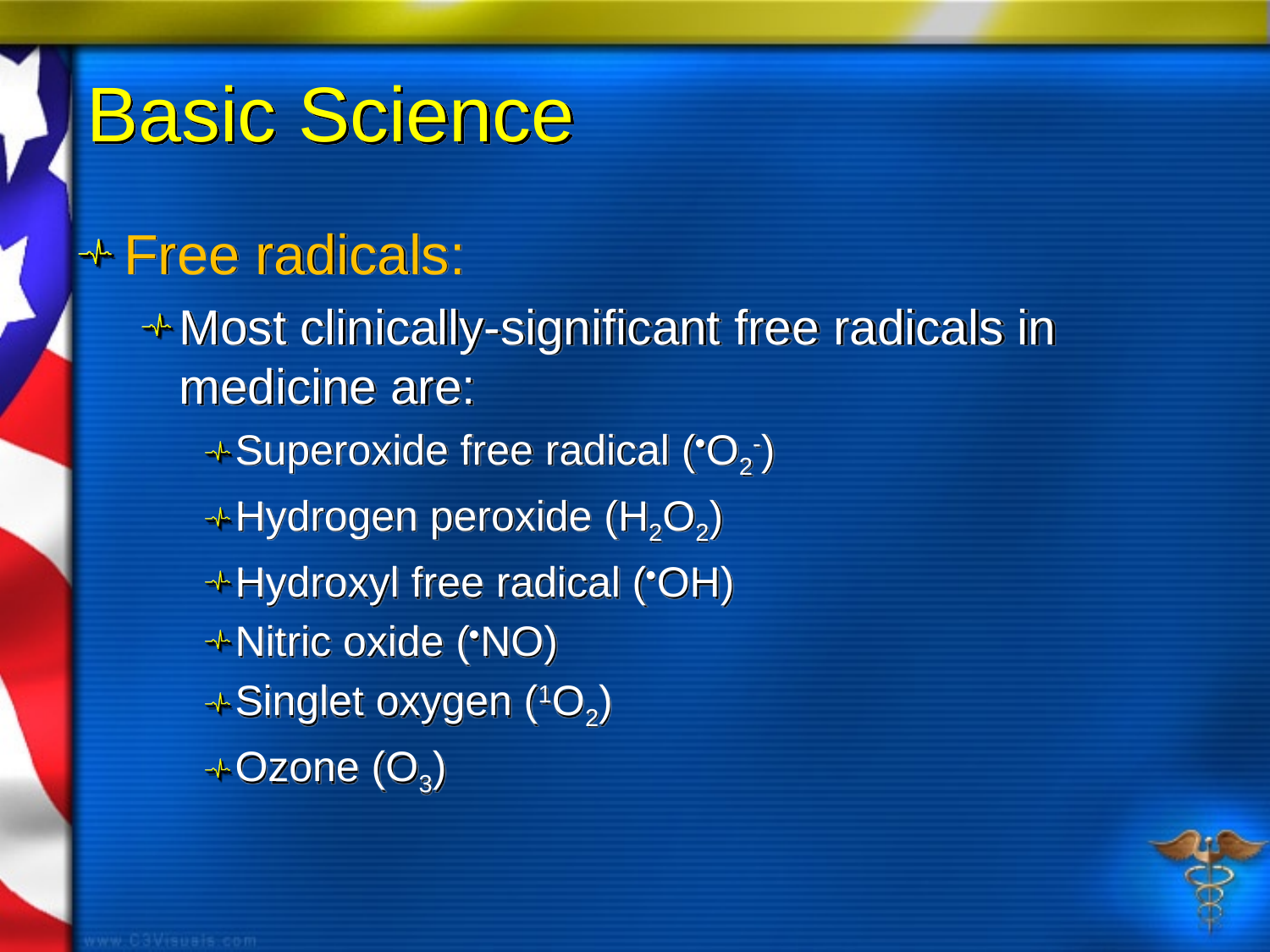

# Basic Science
Free radicals:
Most clinically-significant free radicals in medicine are:
Superoxide free radical (•O2-)
Hydrogen peroxide (H2O2)
Hydroxyl free radical (•OH)
Nitric oxide (•NO)
Singlet oxygen (1O2)
Ozone (O3)